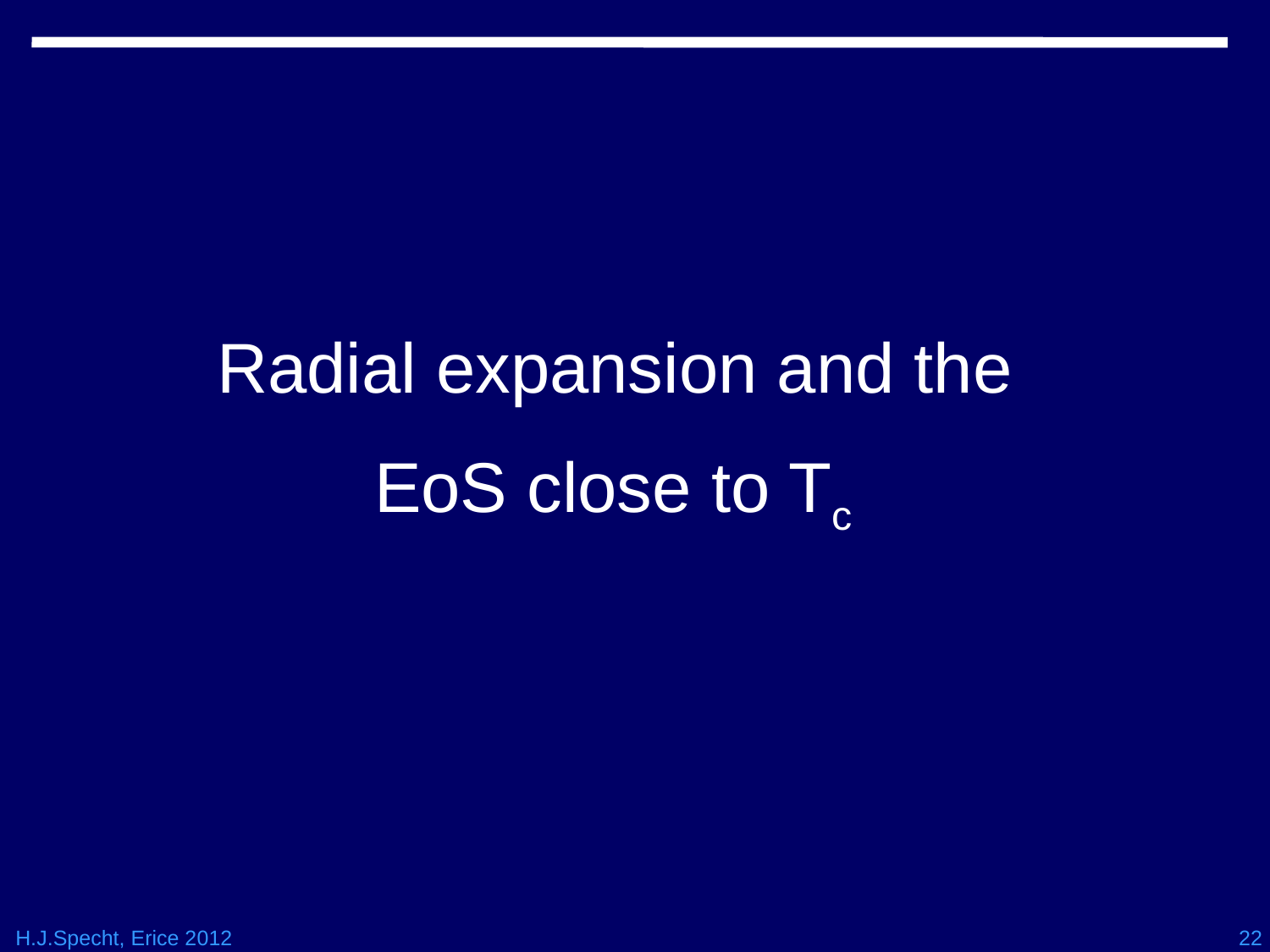

Radial expansion and the
         EoS close to Tc
H.J.Specht, Erice 2012
22